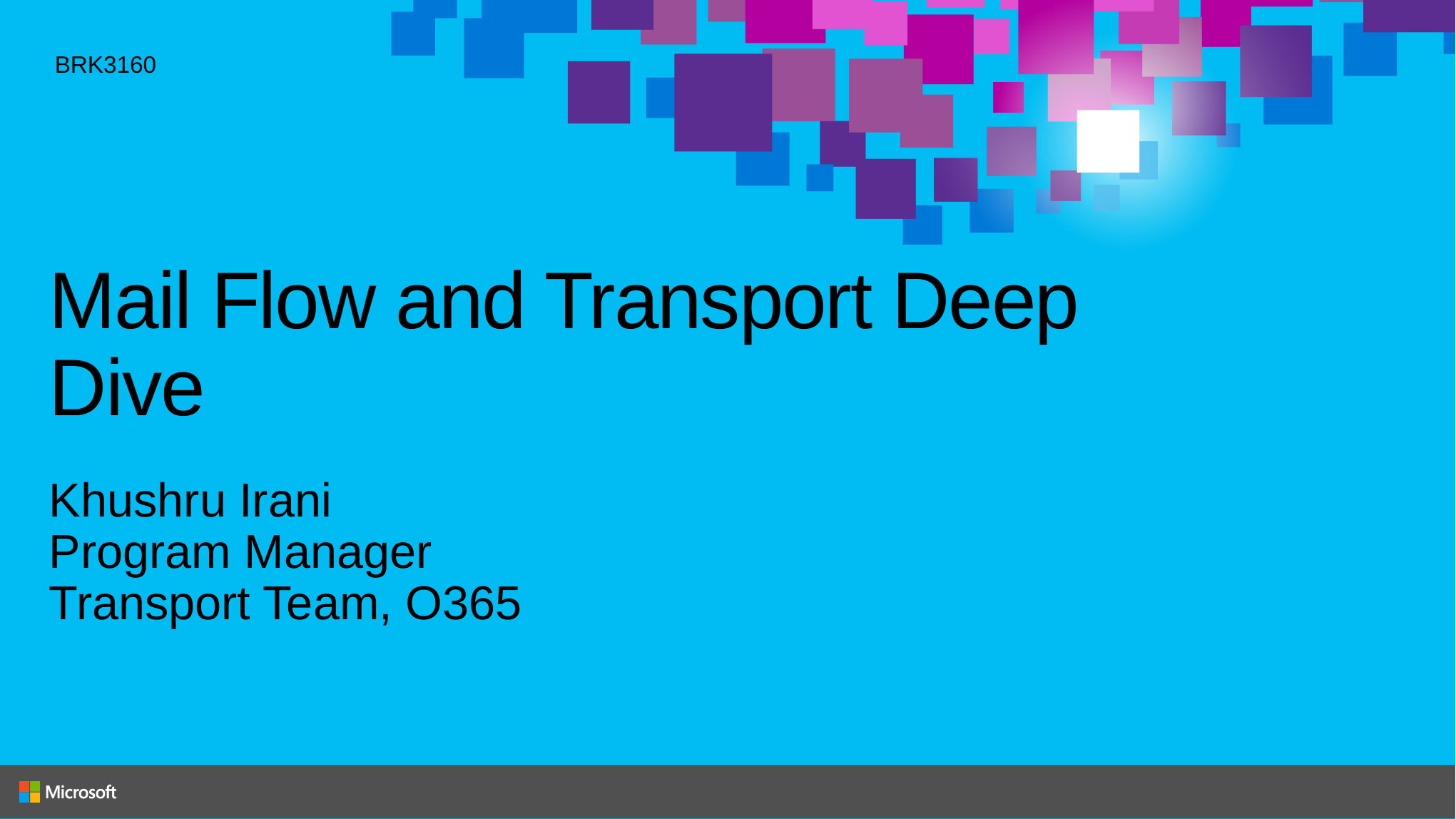

BRK3160
# Mail Flow and Transport Deep Dive
Khushru Irani
Program Manager
Transport Team, O365